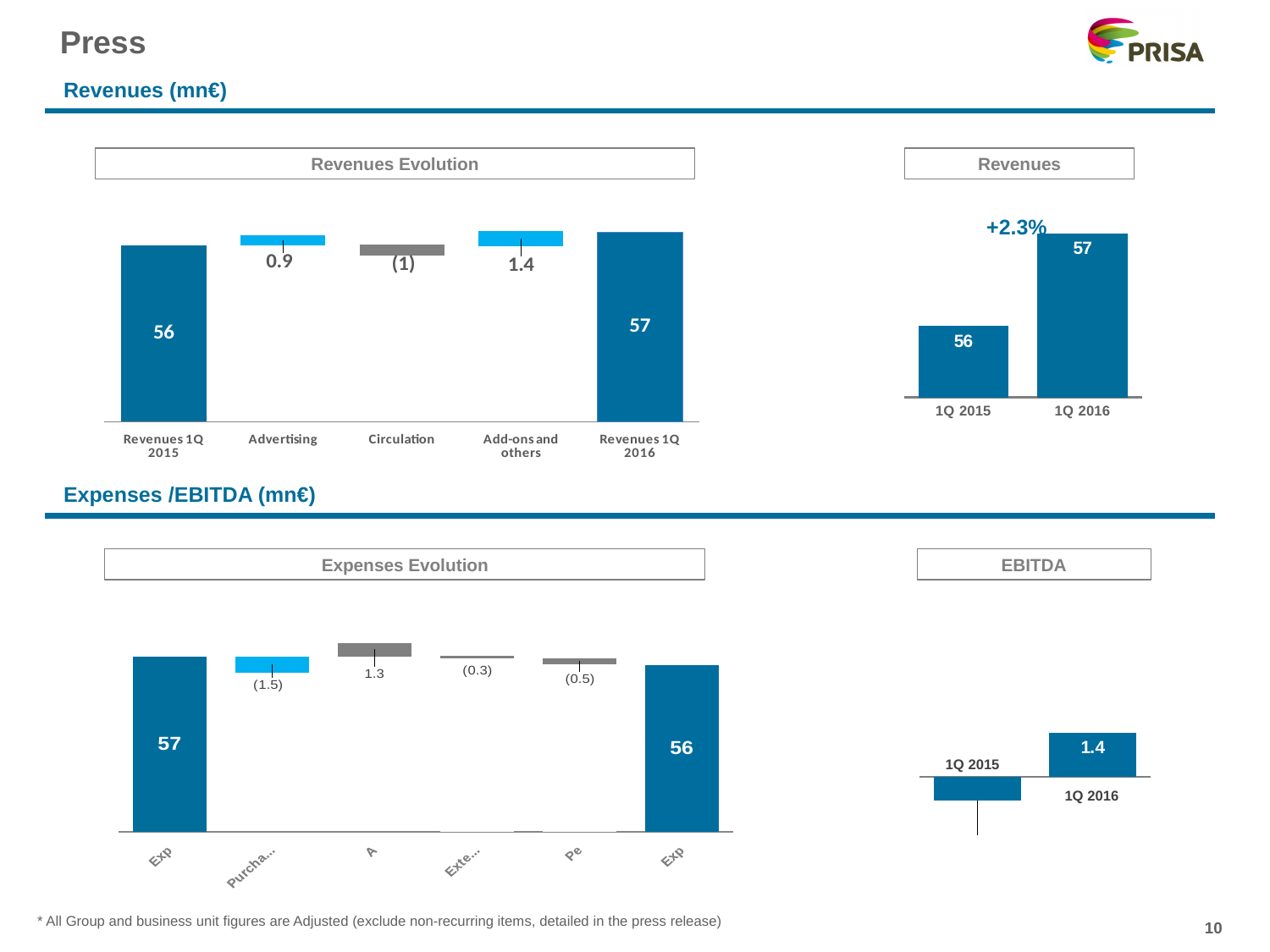

Press
| Revenues (mn€) |
| --- |
Revenues
Revenues Evolution

### Chart

| Category | Revenue |
|---|---|
| 1Q 2015 | 55.976589645665314 |
| 1Q 2016 | 57.236800756516104 |

### Chart

| Category |  |  |
|---|---|---|
| Revenues 1Q 2015 | 56.0 | None |
| Advertising | 56.0 | 0.9000000000000021 |
| Circulation | 55.099999999999994 | 1.0 |
| Add-ons and others | 55.900000000000006 | 1.4000000000000004 |
| Revenues 1Q 2016 | 57.2 | None |
+2.3%
| Expenses /EBITDA (mn€) |
| --- |
EBITDA
Expenses Evolution

### Chart

| Category |  |  |
|---|---|---|
| Expenses 1Q 2015 | 56.7 | None |
| Purchases and consumptions | 55.2 | 1.5 |
| Add-ons | 56.7 | 1.3000000000000003 |
| External services | 56.5 | 0.29999999999999716 |
| Personnel | 56.0 | 0.5 |
| Expenses 1Q 2016 | 55.9 | None |

### Chart

| Category | EBITDA |
|---|---|
| 1Q 2015 | -0.7488636501921796 |
| 1Q 2016 | 1.3859668477446139 |
1Q 2015
1Q 2016
* All Group and business unit figures are Adjusted (exclude non-recurring items, detailed in the press release)